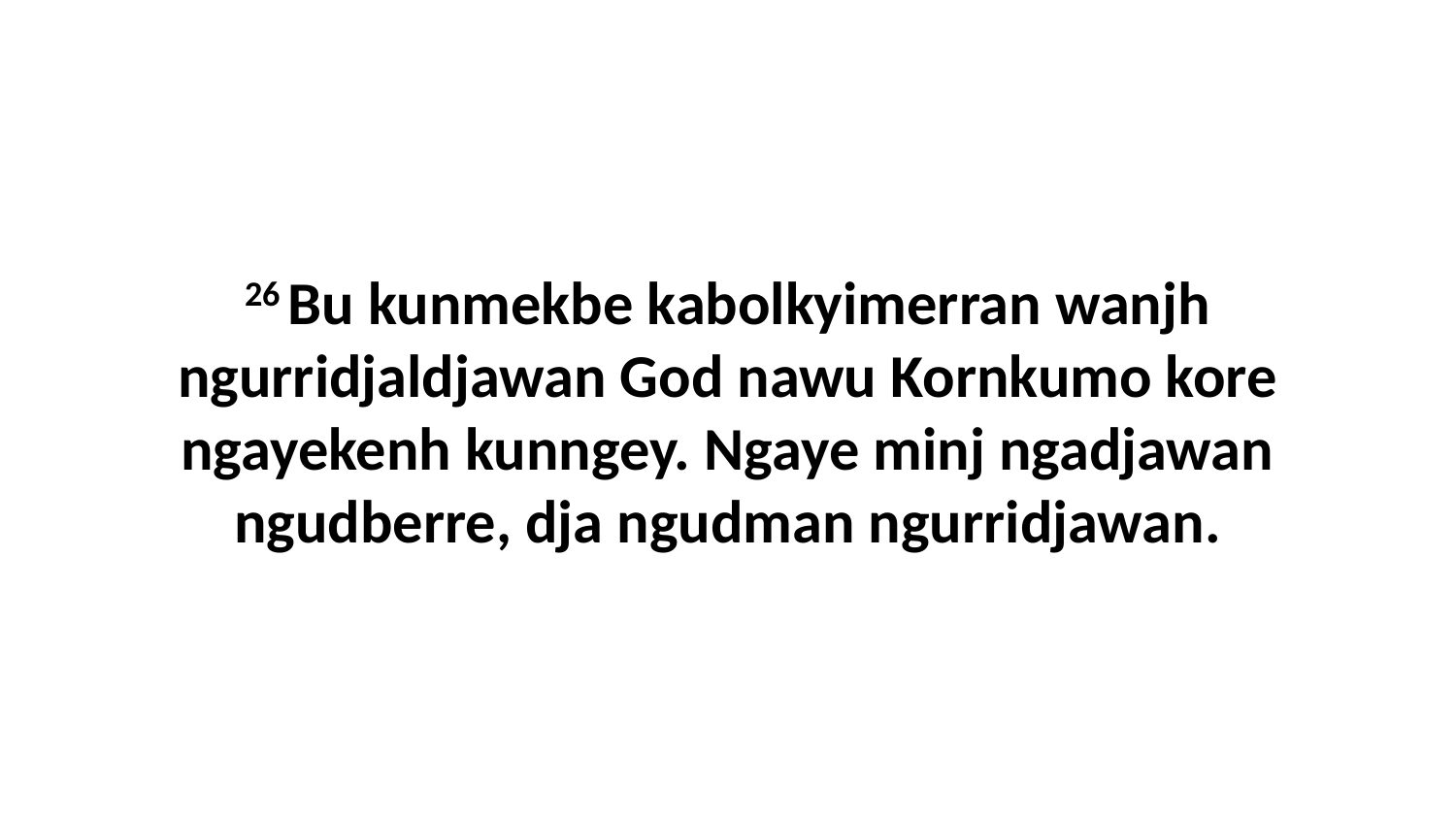

26 Bu kunmekbe kabolkyimerran wanjh ngurridjaldjawan God nawu Kornkumo kore ngayekenh kunngey. Ngaye minj ngadjawan ngudberre, dja ngudman ngurridjawan.